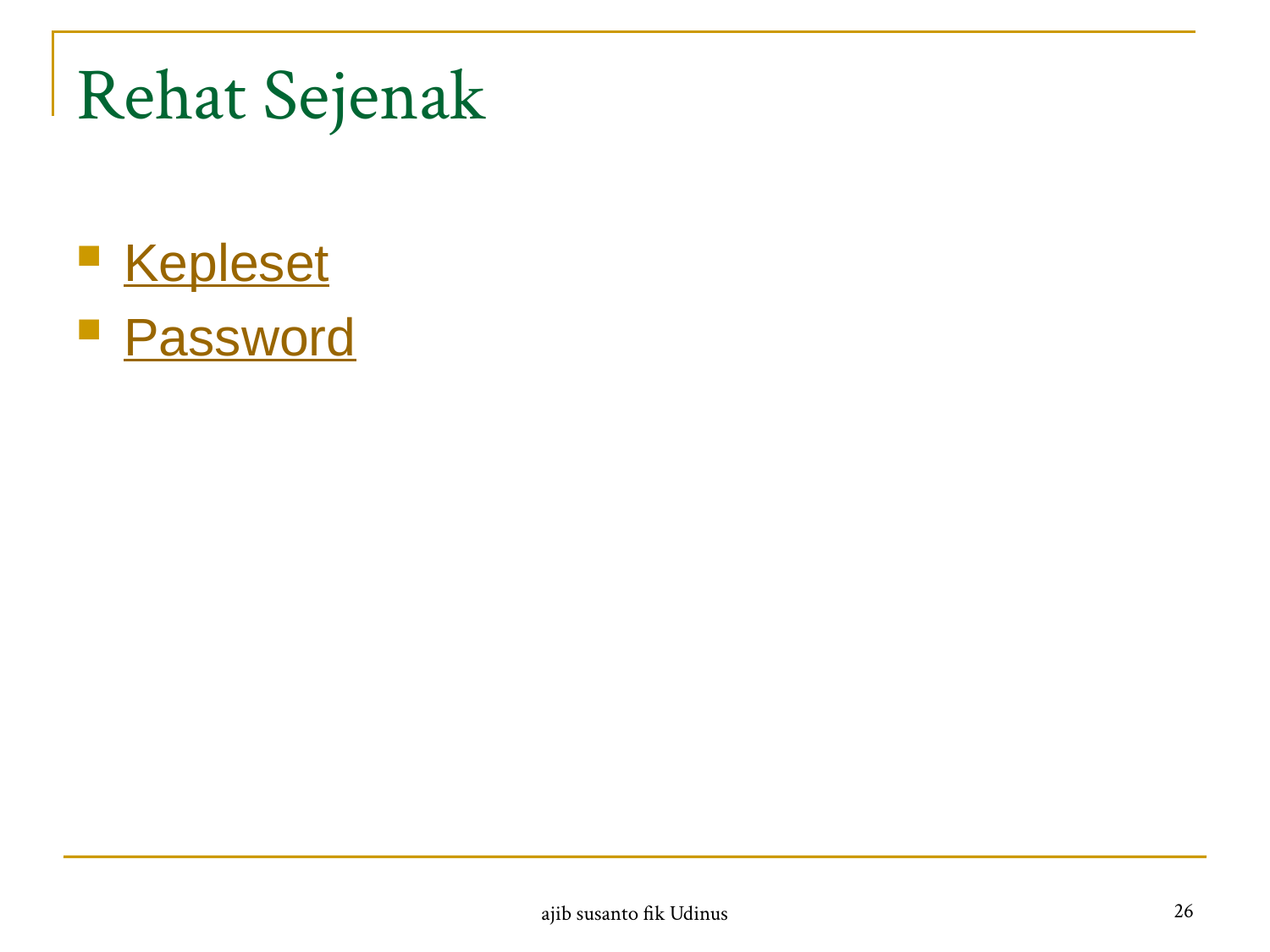

# Rehat Sejenak
Kepleset
Password

26
ajib susanto fik Udinus